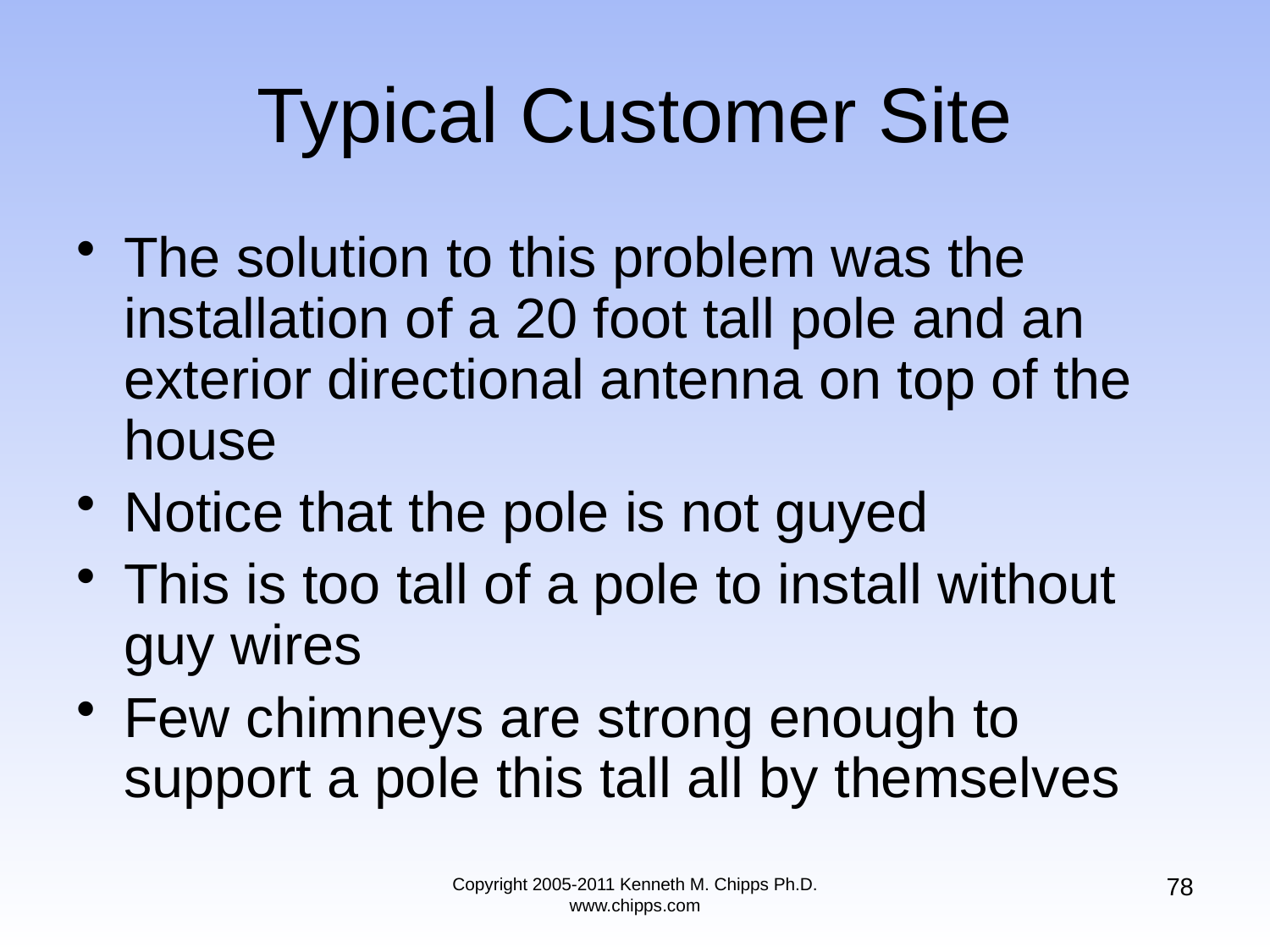

# Typical Customer Site
The solution to this problem was the installation of a 20 foot tall pole and an exterior directional antenna on top of the house
Notice that the pole is not guyed
This is too tall of a pole to install without guy wires
Few chimneys are strong enough to support a pole this tall all by themselves
78
Copyright 2005-2011 Kenneth M. Chipps Ph.D. www.chipps.com